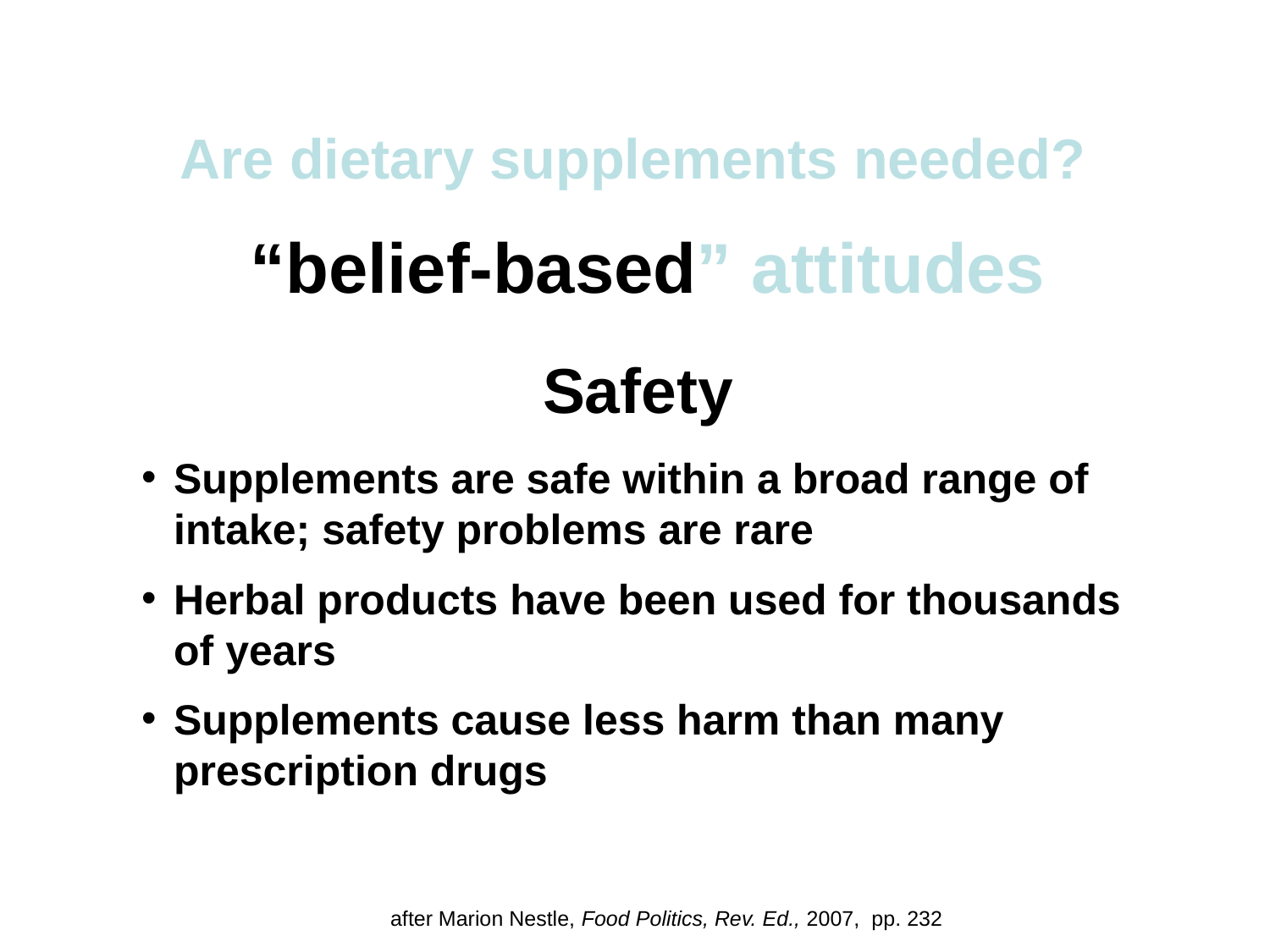

Are dietary supplements needed?
 “belief-based” attitudes

Safety

Supplements are safe within a broad range of intake; safety problems are rare

Herbal products have been used for thousands of years

Supplements cause less harm than many prescription drugs
after Marion Nestle, Food Politics, Rev. Ed., 2007,  pp. 232